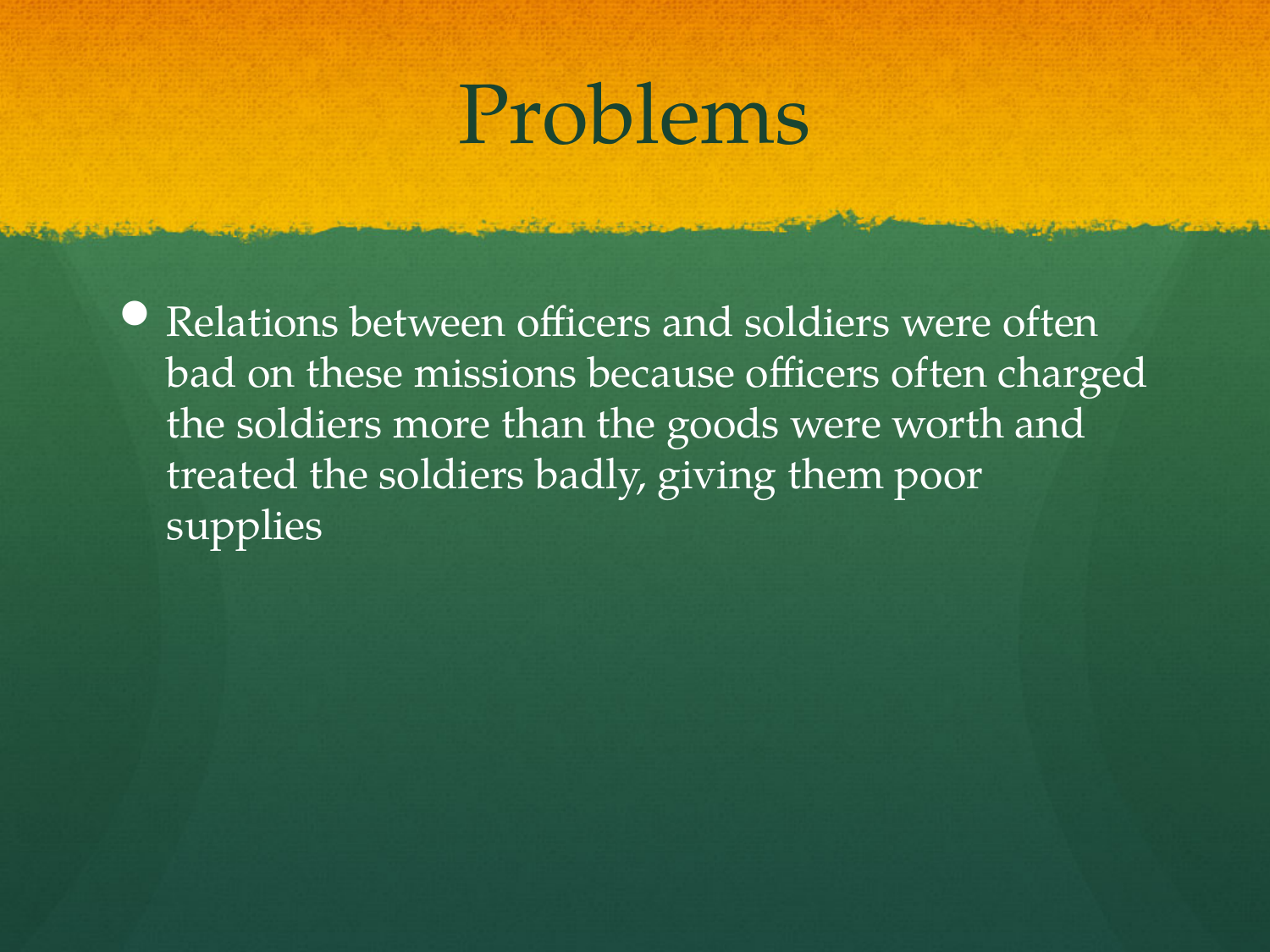

# Problems
Relations between officers and soldiers were often bad on these missions because officers often charged the soldiers more than the goods were worth and treated the soldiers badly, giving them poor supplies